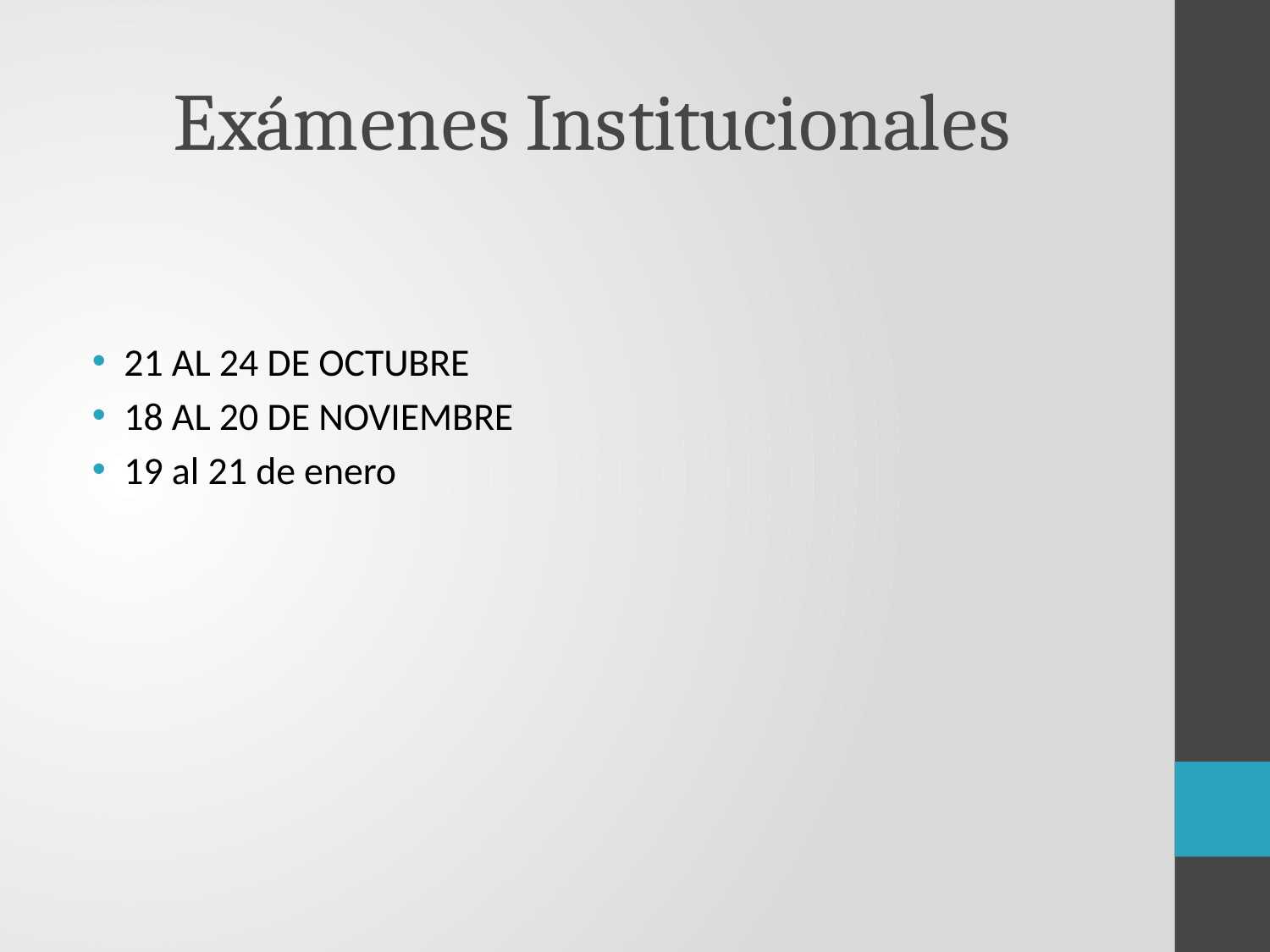

# Exámenes Institucionales

21 AL 24 DE OCTUBRE
18 AL 20 DE NOVIEMBRE
19 al 21 de enero